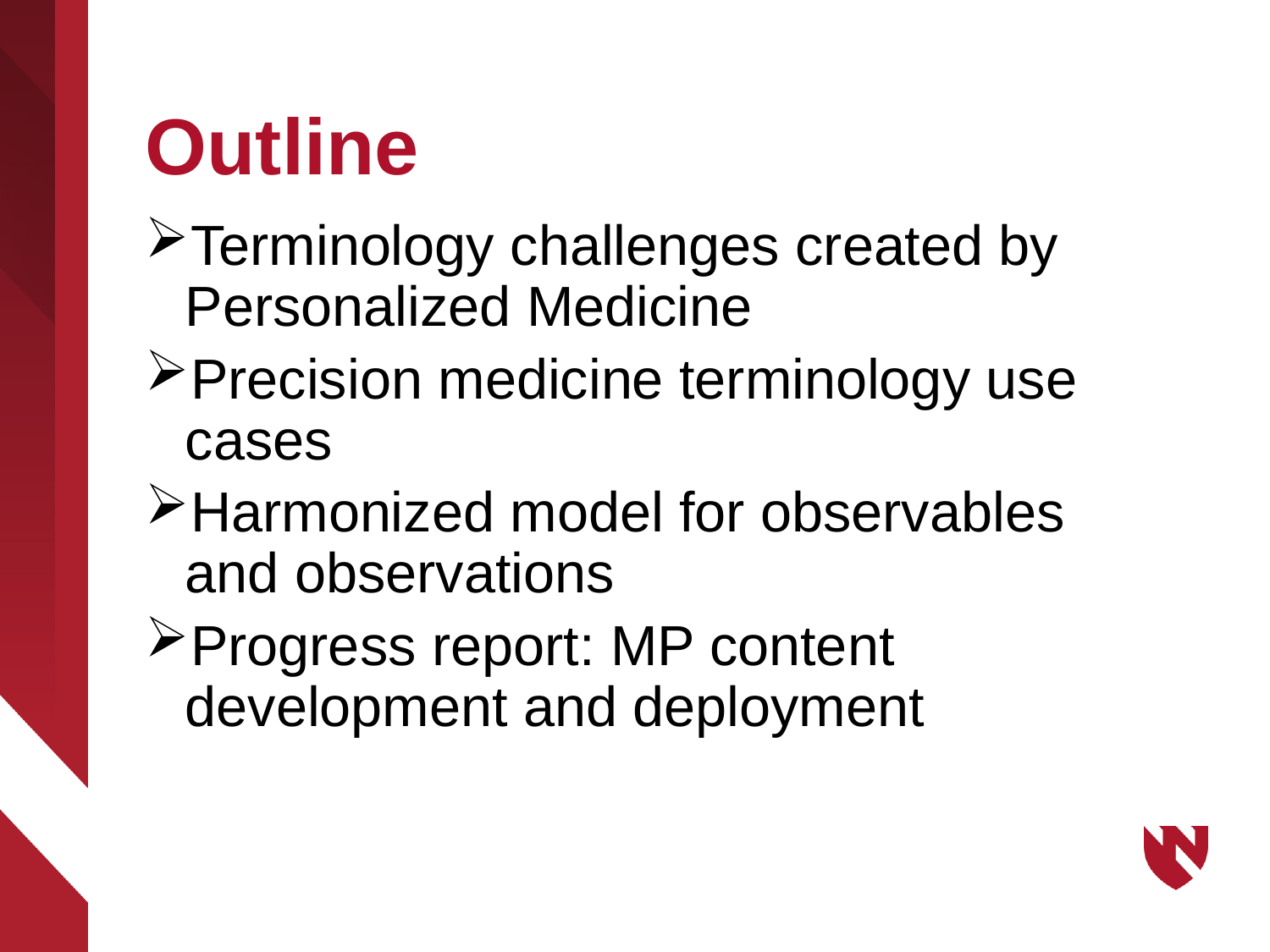

# Outline
Terminology challenges created by Personalized Medicine
Precision medicine terminology use cases
Harmonized model for observables and observations
Progress report: MP content development and deployment